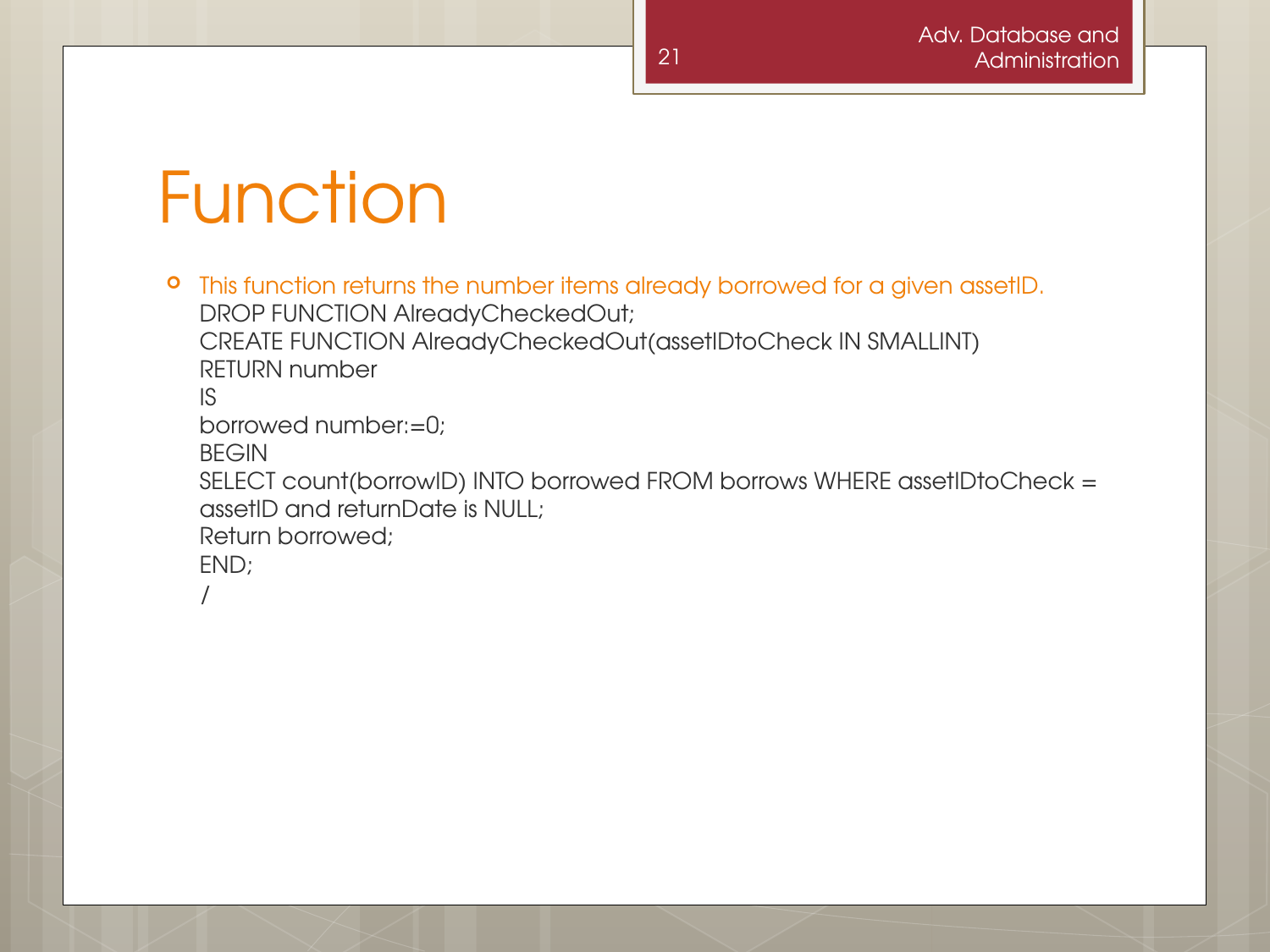

Adv. Database and Administration
21
# Function
This function returns the number items already borrowed for a given assetID.
DROP FUNCTION AlreadyCheckedOut;
CREATE FUNCTION AlreadyCheckedOut(assetIDtoCheck IN SMALLINT)
RETURN number
IS
borrowed number:=0;
BEGIN
SELECT count(borrowID) INTO borrowed FROM borrows WHERE assetIDtoCheck = assetID and returnDate is NULL;
Return borrowed;
END;
/